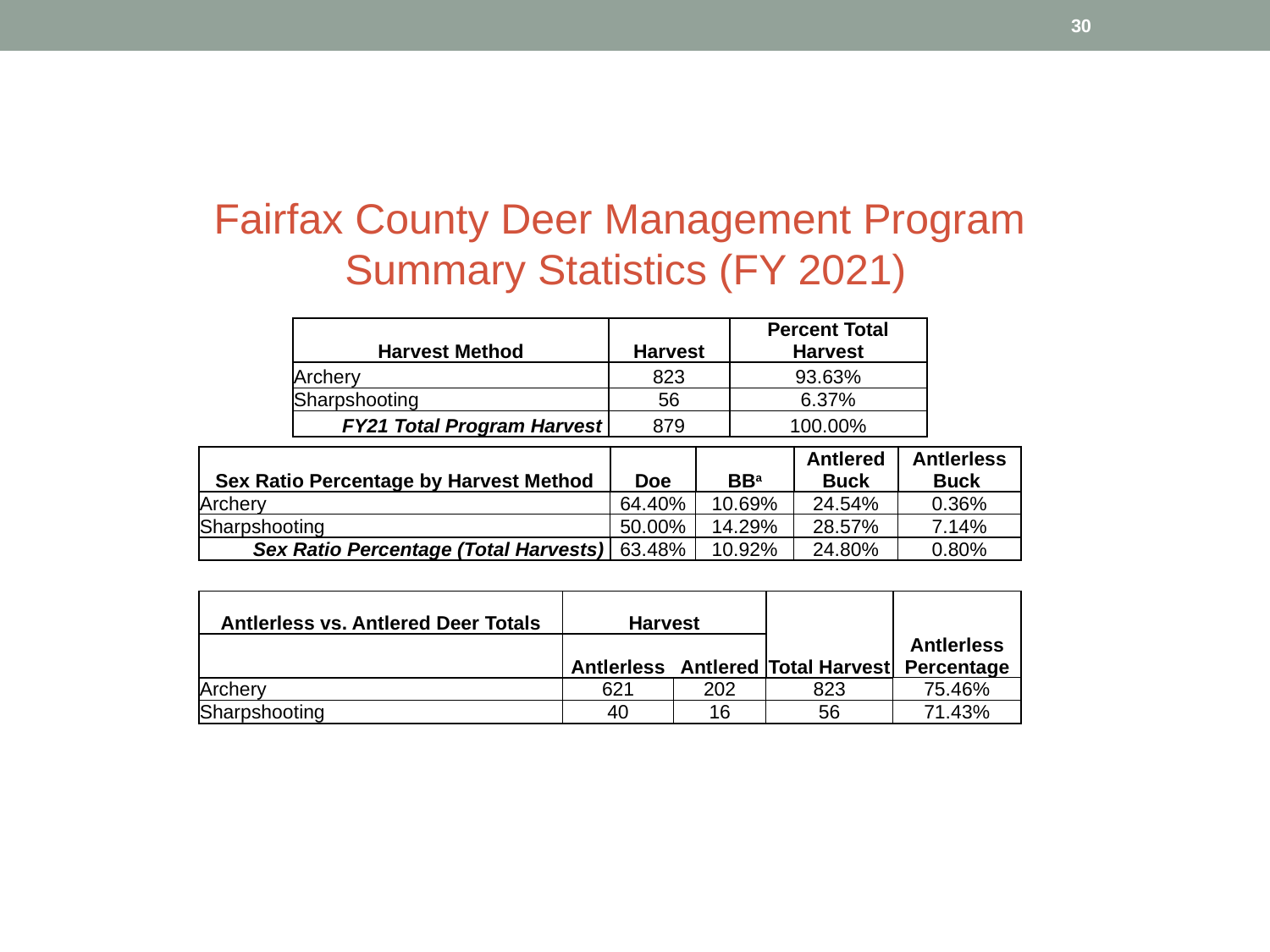

30
30
Fairfax County Deer Management Program
Summary Statistics (FY 2021)
| Harvest Method | Harvest | Percent Total Harvest |
| --- | --- | --- |
| Archery | 823 | 93.63% |
| Sharpshooting | 56 | 6.37% |
| FY21 Total Program Harvest | 879 | 100.00% |
| Sex Ratio Percentage by Harvest Method | Doe | BBa | Antlered Buck | Antlerless Buck |
| --- | --- | --- | --- | --- |
| Archery | 64.40% | 10.69% | 24.54% | 0.36% |
| Sharpshooting | 50.00% | 14.29% | 28.57% | 7.14% |
| Sex Ratio Percentage (Total Harvests) | 63.48% | 10.92% | 24.80% | 0.80% |
| Antlerless vs. Antlered Deer Totals | Harvest |  | Total Harvest | Antlerless Percentage |
| --- | --- | --- | --- | --- |
|  | Antlerless | Antlered |  |  |
| Archery | 621 | 202 | 823 | 75.46% |
| Sharpshooting | 40 | 16 | 56 | 71.43% |